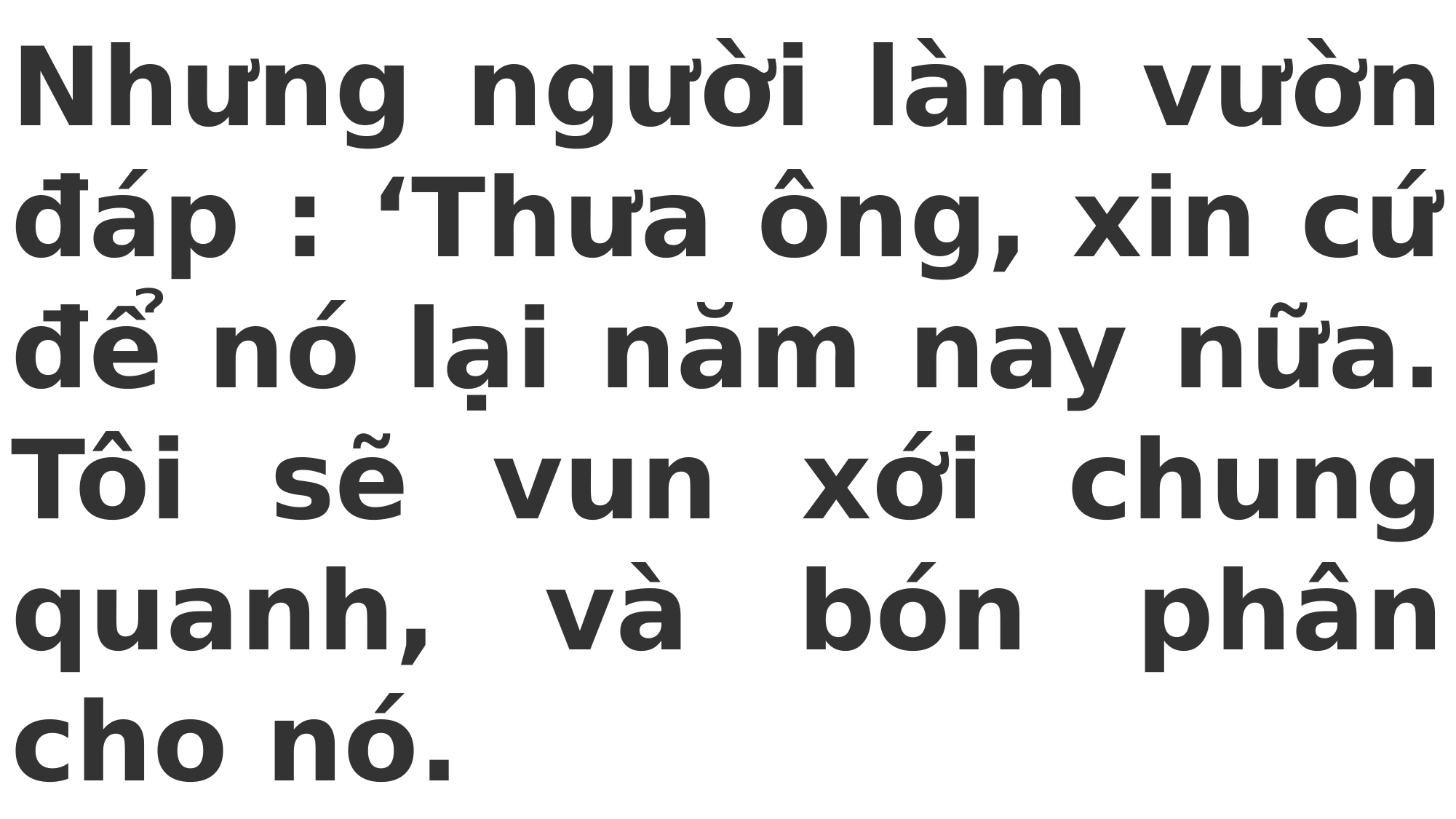

# Nhưng người làm vườn đáp : ‘Thưa ông, xin cứ để nó lại năm nay nữa. Tôi sẽ vun xới chung quanh, và bón phân cho nó.